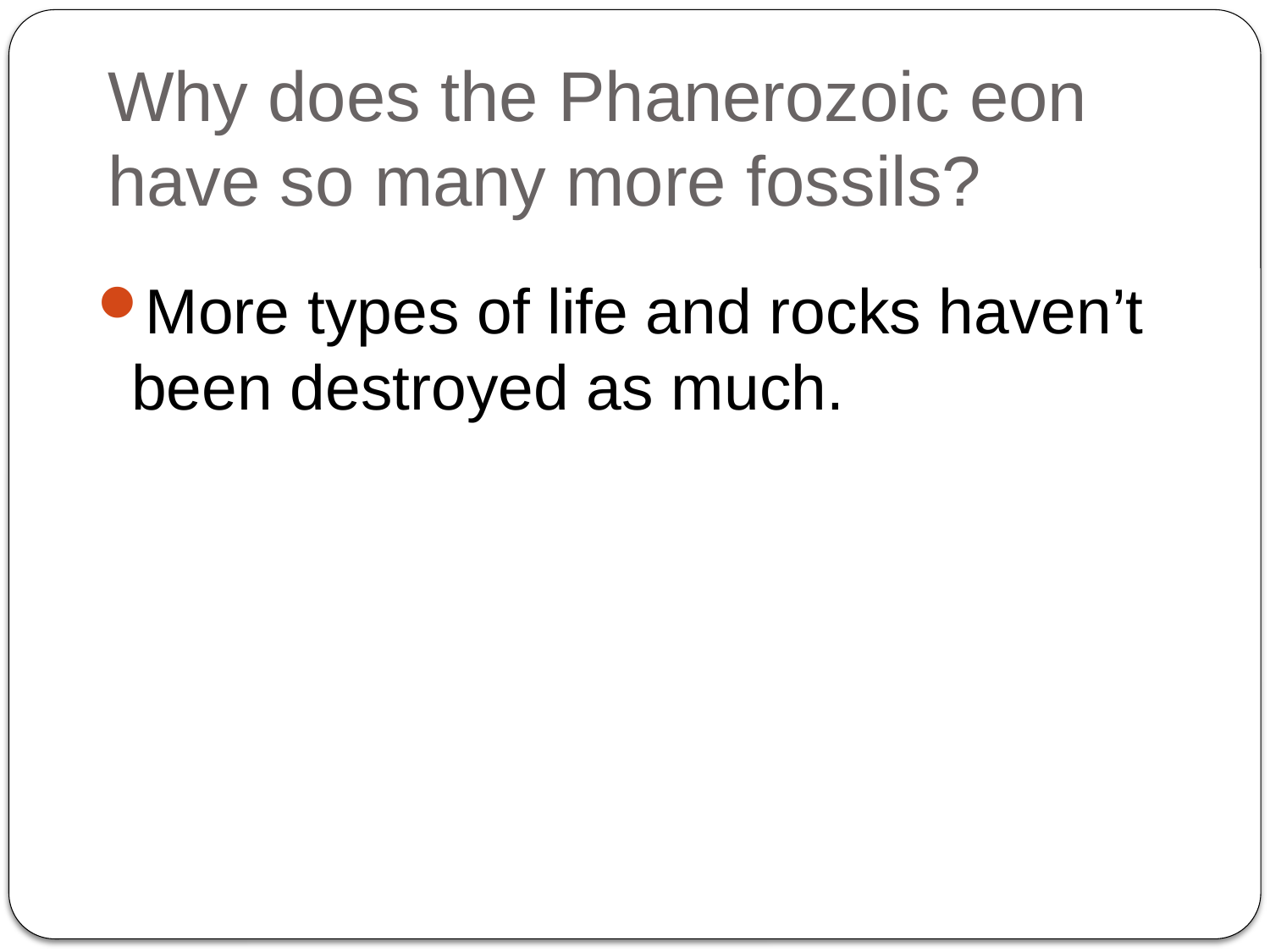

# Why does the Phanerozoic eon have so many more fossils?
More types of life and rocks haven’t been destroyed as much.